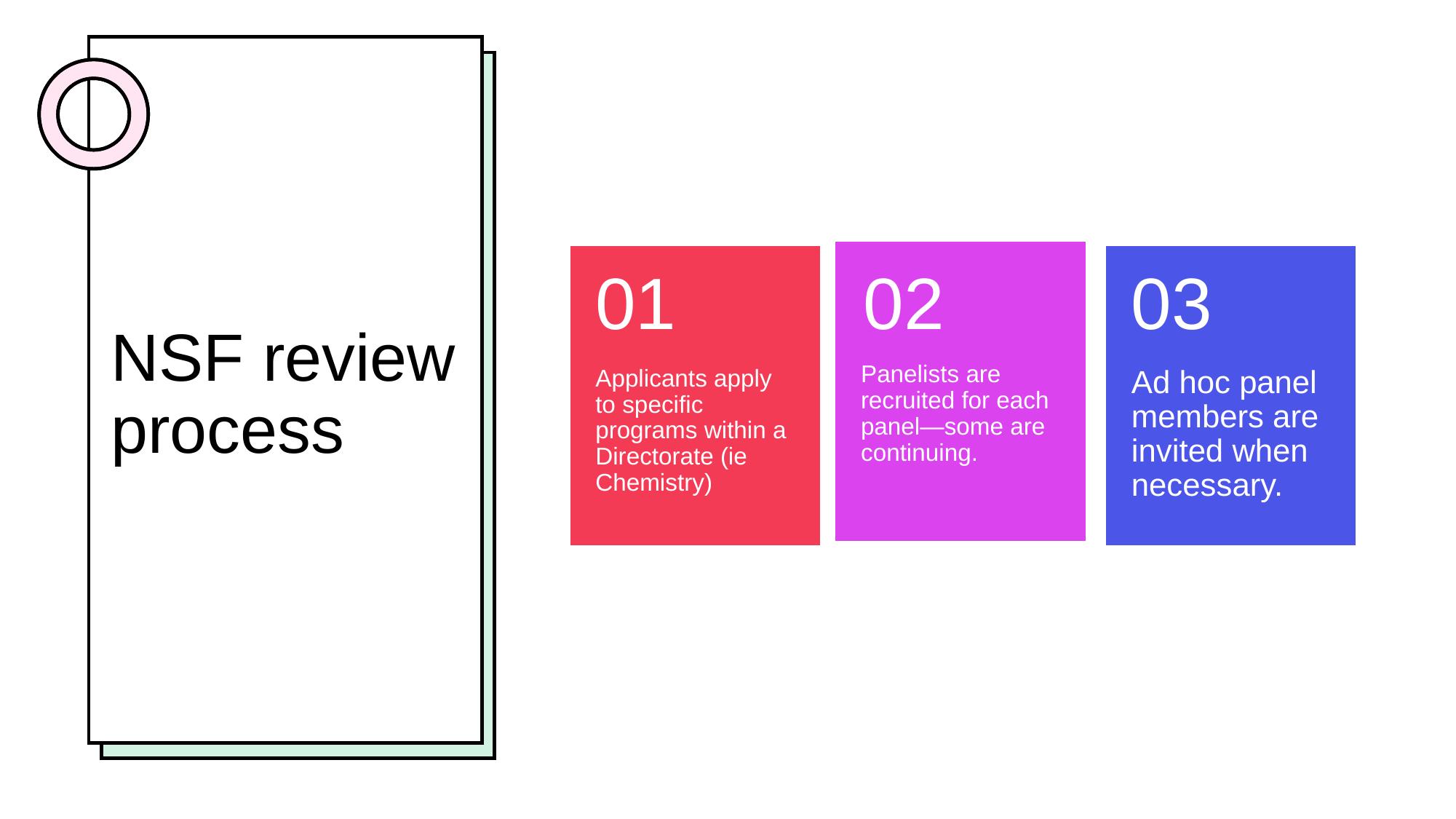

Applicants apply to specific programs within a Directorate (ie Chemistry)
01
Panelists are recruited for each panel—some are continuing.
02
Ad hoc panel members are invited when necessary.
03

# NSF review process